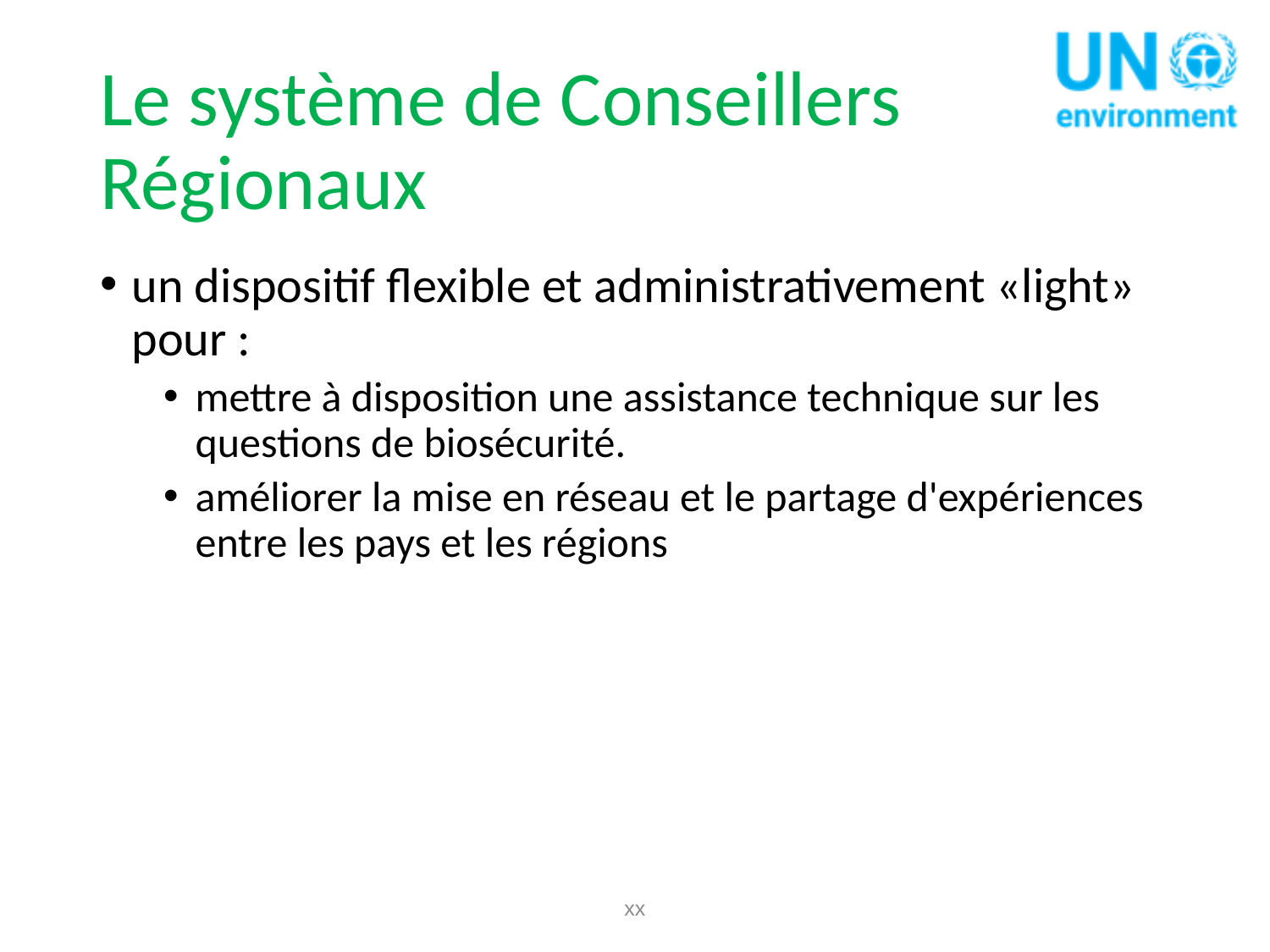

# Le système de Conseillers Régionaux
un dispositif flexible et administrativement «light» pour :
mettre à disposition une assistance technique sur les questions de biosécurité.
améliorer la mise en réseau et le partage d'expériences entre les pays et les régions
xx